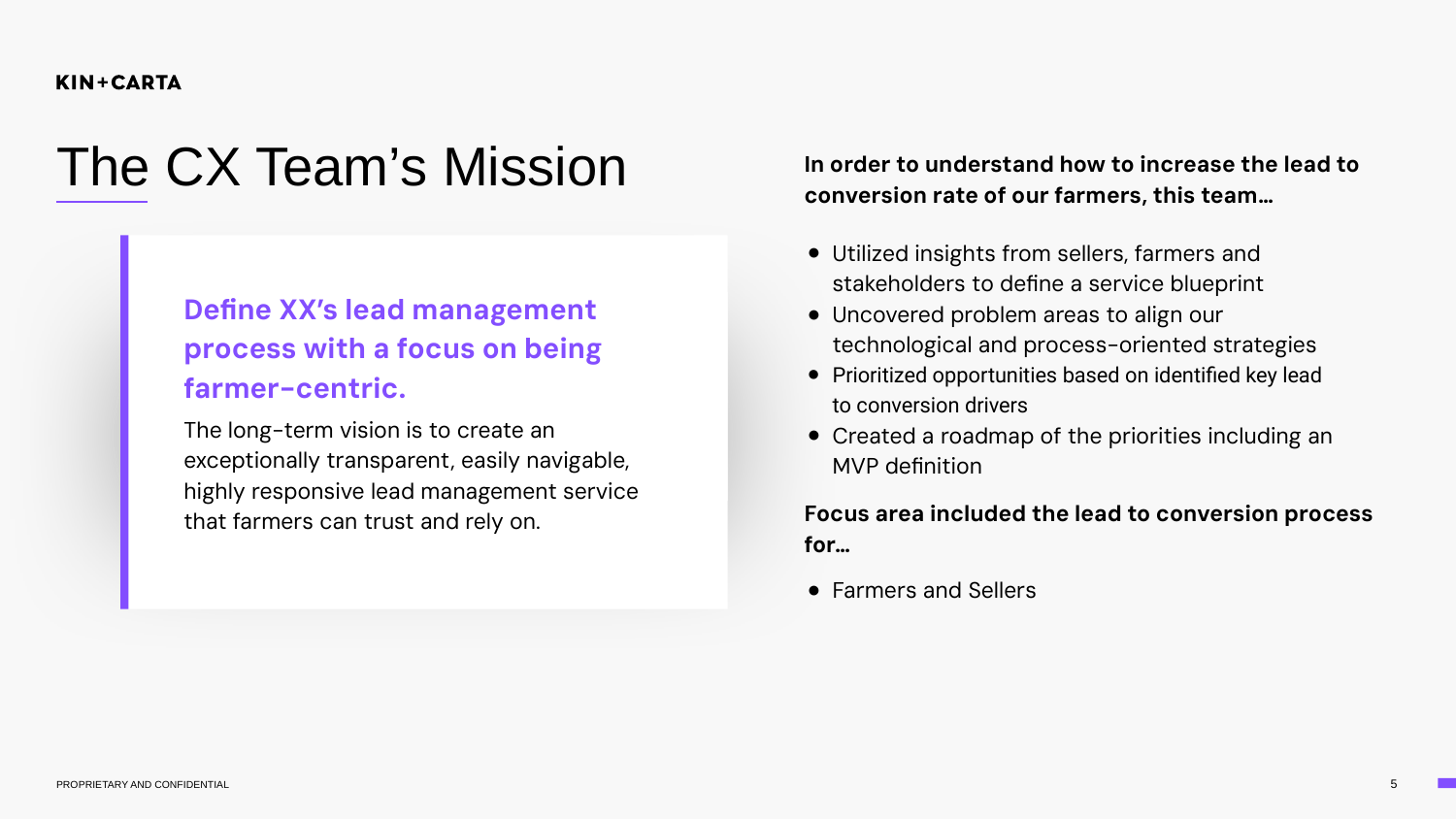

# The CX Team’s Mission
In order to understand how to increase the lead to conversion rate of our farmers, this team…
Utilized insights from sellers, farmers and stakeholders to define a service blueprint
Uncovered problem areas to align our technological and process-oriented strategies
Prioritized opportunities based on identified key lead to conversion drivers
Created a roadmap of the priorities including an MVP definition

Define XX’s lead management process with a focus on being farmer-centric.
The long-term vision is to create an exceptionally transparent, easily navigable, highly responsive lead management service that farmers can trust and rely on.
Focus area included the lead to conversion process for…
Farmers and Sellers